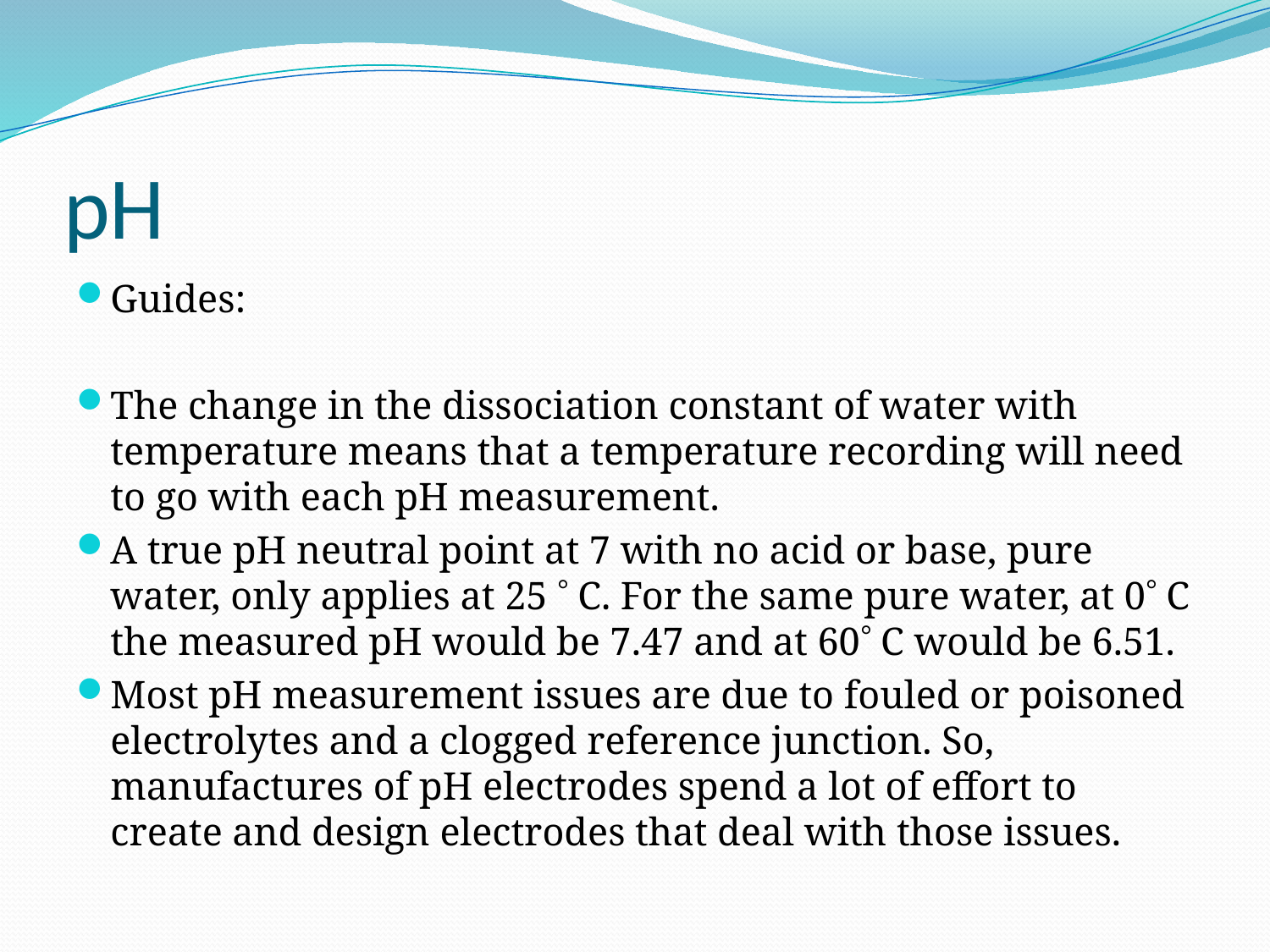

# pH
Guides:

The change in the dissociation constant of water with temperature means that a temperature recording will need to go with each pH measurement.
A true pH neutral point at 7 with no acid or base, pure water, only applies at 25 ° C. For the same pure water, at 0° C the measured pH would be 7.47 and at 60° C would be 6.51.
Most pH measurement issues are due to fouled or poisoned electrolytes and a clogged reference junction. So, manufactures of pH electrodes spend a lot of effort to create and design electrodes that deal with those issues.